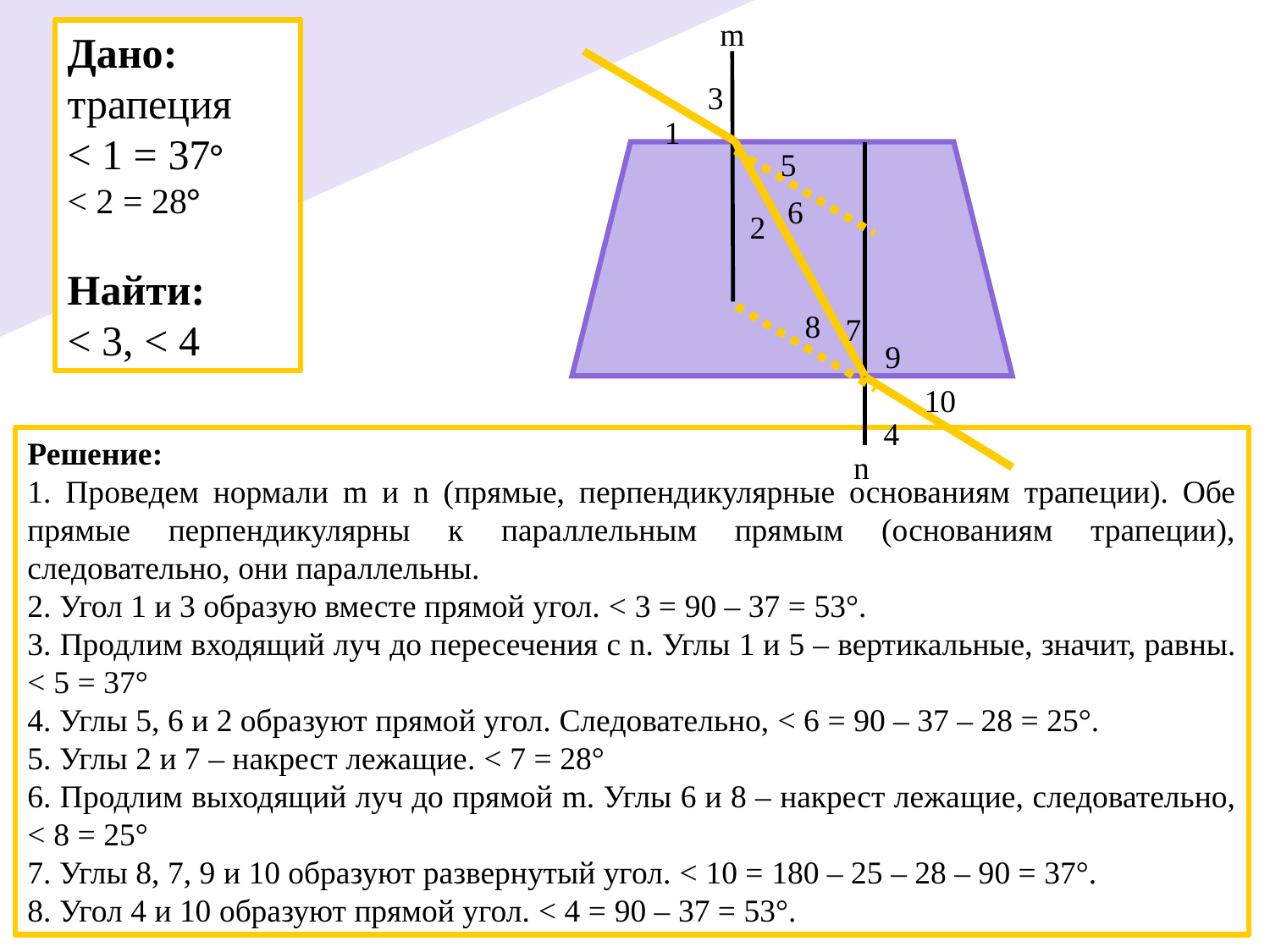

m
Дано:
трапеция
< 1 = 37°
< 2 = 28°

Найти:
< 3, < 4

3
1
5
6
2
8
7
9
10
4
Решение:
1. Проведем нормали m и n (прямые, перпендикулярные основаниям трапеции). Обе прямые перпендикулярны к параллельным прямым (основаниям трапеции), следовательно, они параллельны.
2. Угол 1 и 3 образую вместе прямой угол. < 3 = 90 – 37 = 53°.
3. Продлим входящий луч до пересечения с n. Углы 1 и 5 – вертикальные, значит, равны. < 5 = 37°
4. Углы 5, 6 и 2 образуют прямой угол. Следовательно, < 6 = 90 – 37 – 28 = 25°.
5. Углы 2 и 7 – накрест лежащие. < 7 = 28°
6. Продлим выходящий луч до прямой m. Углы 6 и 8 – накрест лежащие, следовательно, < 8 = 25°
7. Углы 8, 7, 9 и 10 образуют развернутый угол. < 10 = 180 – 25 – 28 – 90 = 37°.
8. Угол 4 и 10 образуют прямой угол. < 4 = 90 – 37 = 53°.
n